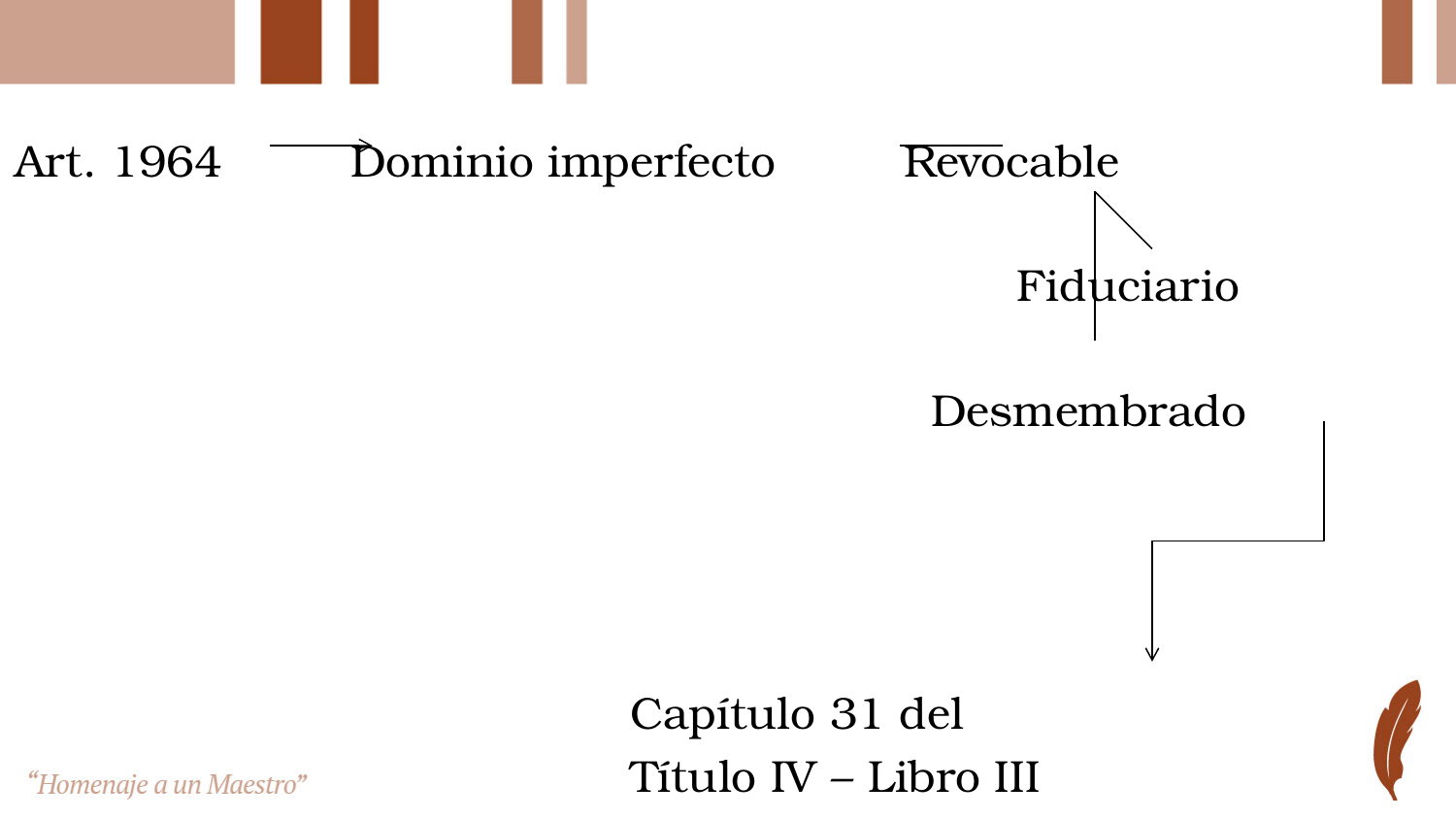

Art. 1964         Dominio imperfecto         Revocable

	                                                               Fiduciario

	                                                         Desmembrado

                                           Capítulo 31 del
                                           Título IV – Libro III